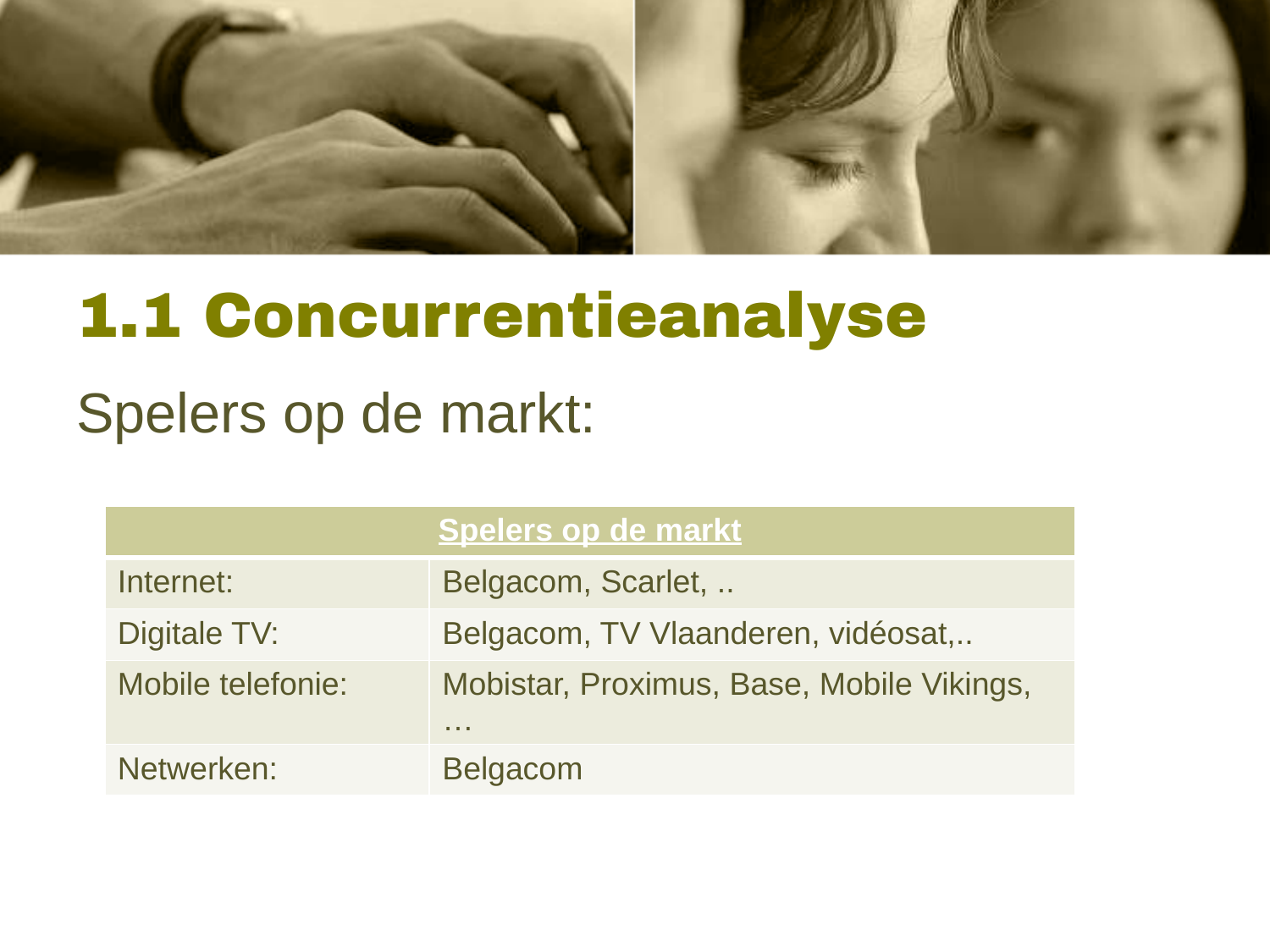

# 1.1 Concurrentieanalyse
Spelers op de markt:

| Spelers op de markt |  |
| --- | --- |
| Internet: | Belgacom, Scarlet, .. |
| Digitale TV: | Belgacom, TV Vlaanderen, vidéosat,.. |
| Mobile telefonie: | Mobistar, Proximus, Base, Mobile Vikings, … |
| Netwerken: | Belgacom |